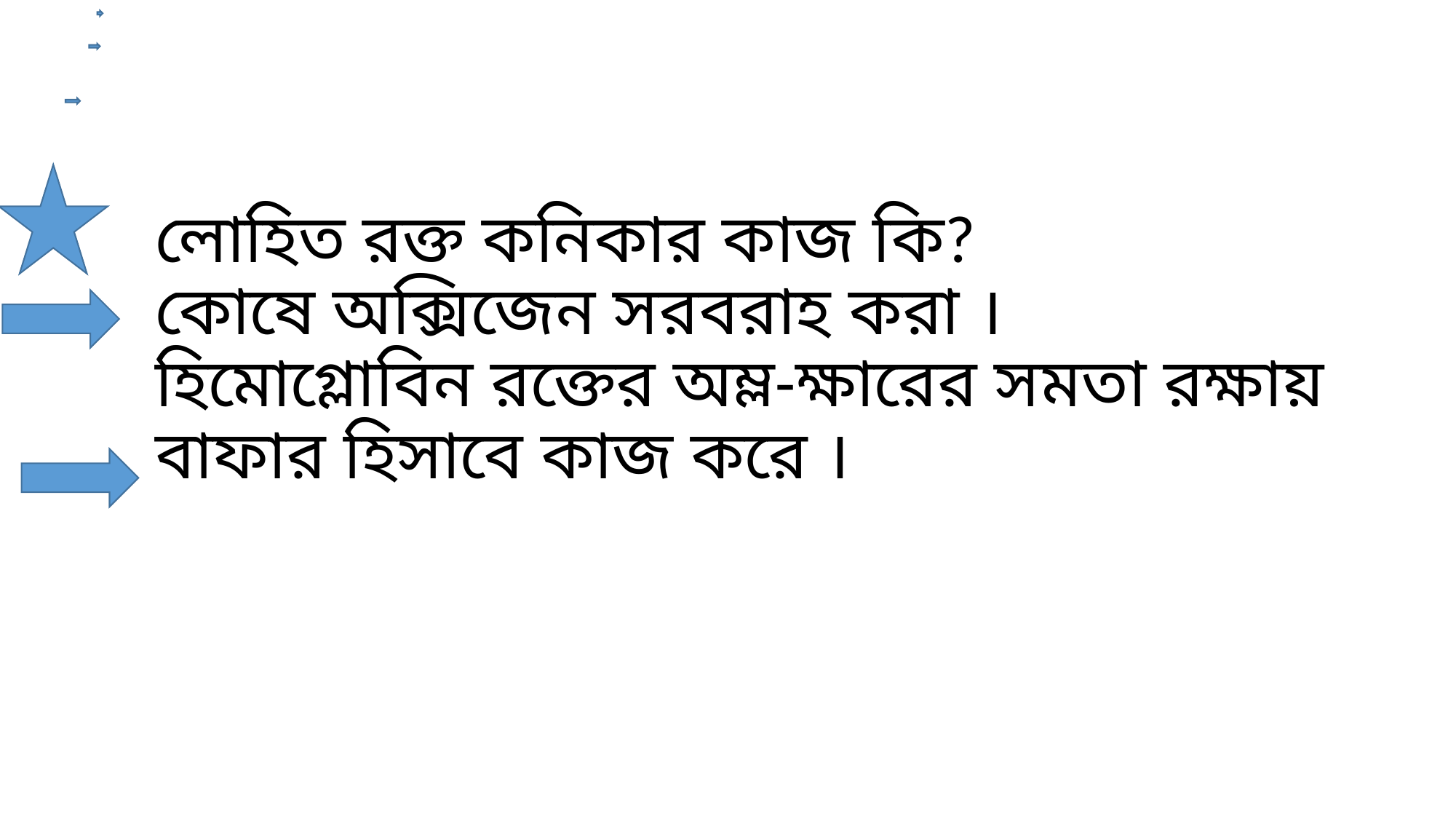

# লোহিত রক্ত কনিকার কাজ কি? কোষে অক্সিজেন সরবরাহ করা । হিমোগ্লোবিন রক্তের অম্ল-ক্ষারের সমতা রক্ষায় বাফার হিসাবে কাজ করে ।